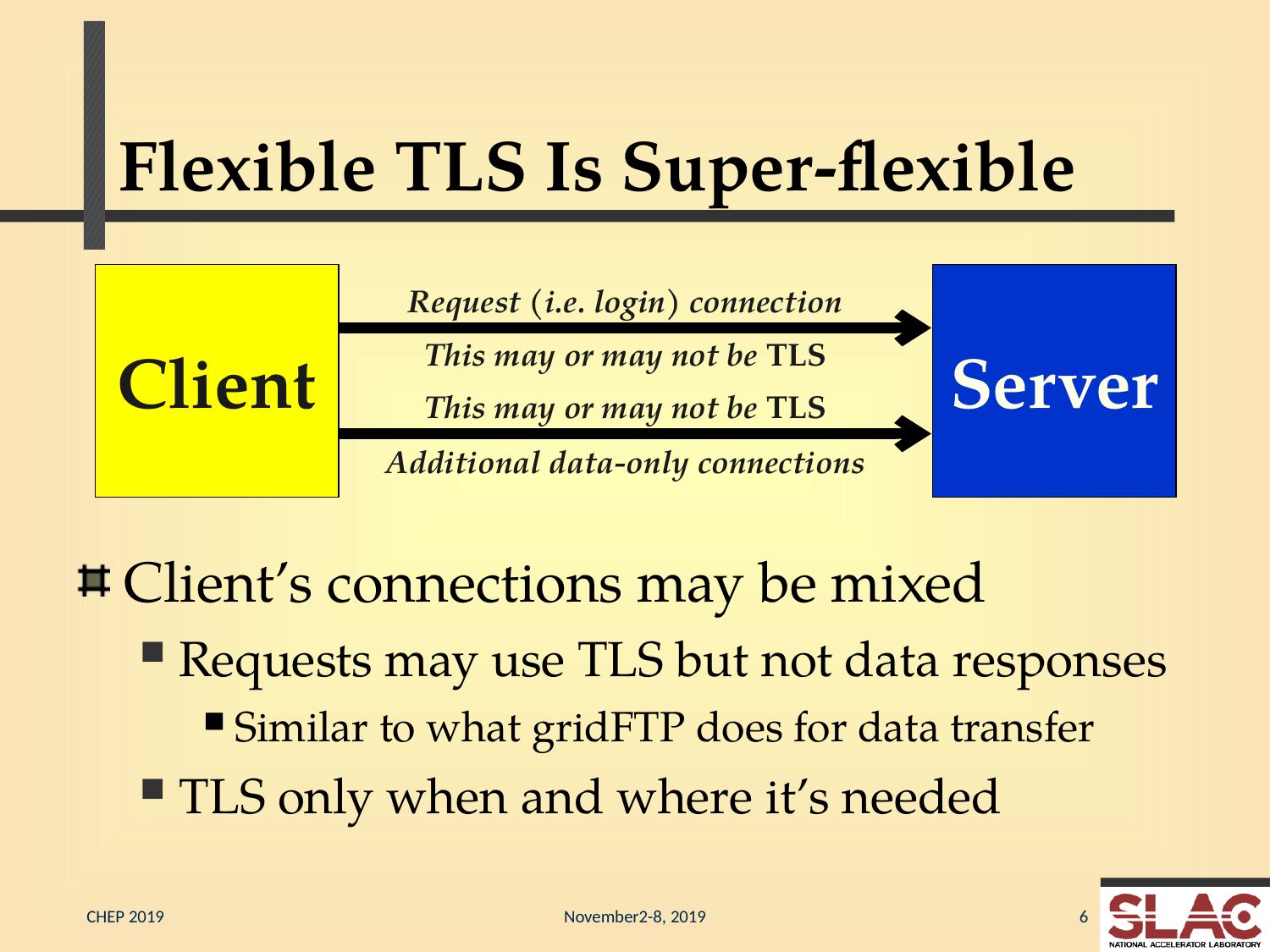

# Flexible TLS Is Super-flexible

Request (i.e. login) connection
This may or may not be TLS
Client
Server
This may or may not be TLS
Additional data-only connections
Client’s connections may be mixed
Requests may use TLS but not data responses
Similar to what gridFTP does for data transfer
TLS only when and where it’s needed